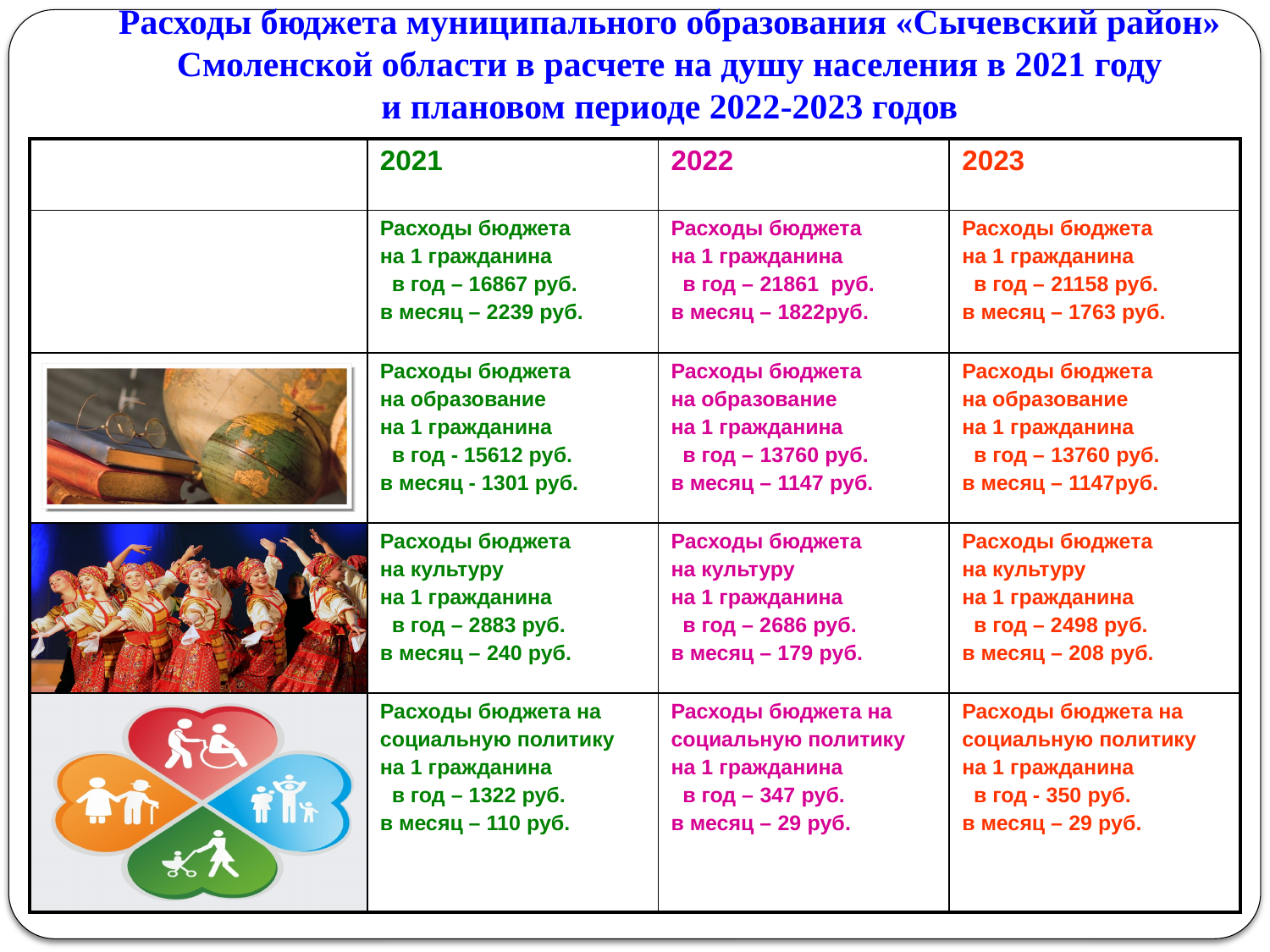

# Расходы бюджета муниципального образования «Сычевский район» Смоленской области в расчете на душу населения в 2021 году и плановом периоде 2022-2023 годов
|  | 2021 | 2022 | 2023 |
| --- | --- | --- | --- |
|  | Расходы бюджета на 1 гражданина в год – 16867 руб. в месяц – 2239 руб. | Расходы бюджета на 1 гражданина в год – 21861 руб. в месяц – 1822руб. | Расходы бюджета на 1 гражданина в год – 21158 руб. в месяц – 1763 руб. |
|  | Расходы бюджета на образование на 1 гражданина в год - 15612 руб. в месяц - 1301 руб. | Расходы бюджета на образование на 1 гражданина в год – 13760 руб. в месяц – 1147 руб. | Расходы бюджета на образование на 1 гражданина в год – 13760 руб. в месяц – 1147руб. |
|  | Расходы бюджета на культуру на 1 гражданина в год – 2883 руб. в месяц – 240 руб. | Расходы бюджета на культуру на 1 гражданина в год – 2686 руб. в месяц – 179 руб. | Расходы бюджета на культуру на 1 гражданина в год – 2498 руб. в месяц – 208 руб. |
|  | Расходы бюджета на социальную политику на 1 гражданина в год – 1322 руб. в месяц – 110 руб. | Расходы бюджета на социальную политику на 1 гражданина в год – 347 руб. в месяц – 29 руб. | Расходы бюджета на социальную политику на 1 гражданина в год - 350 руб. в месяц – 29 руб. |